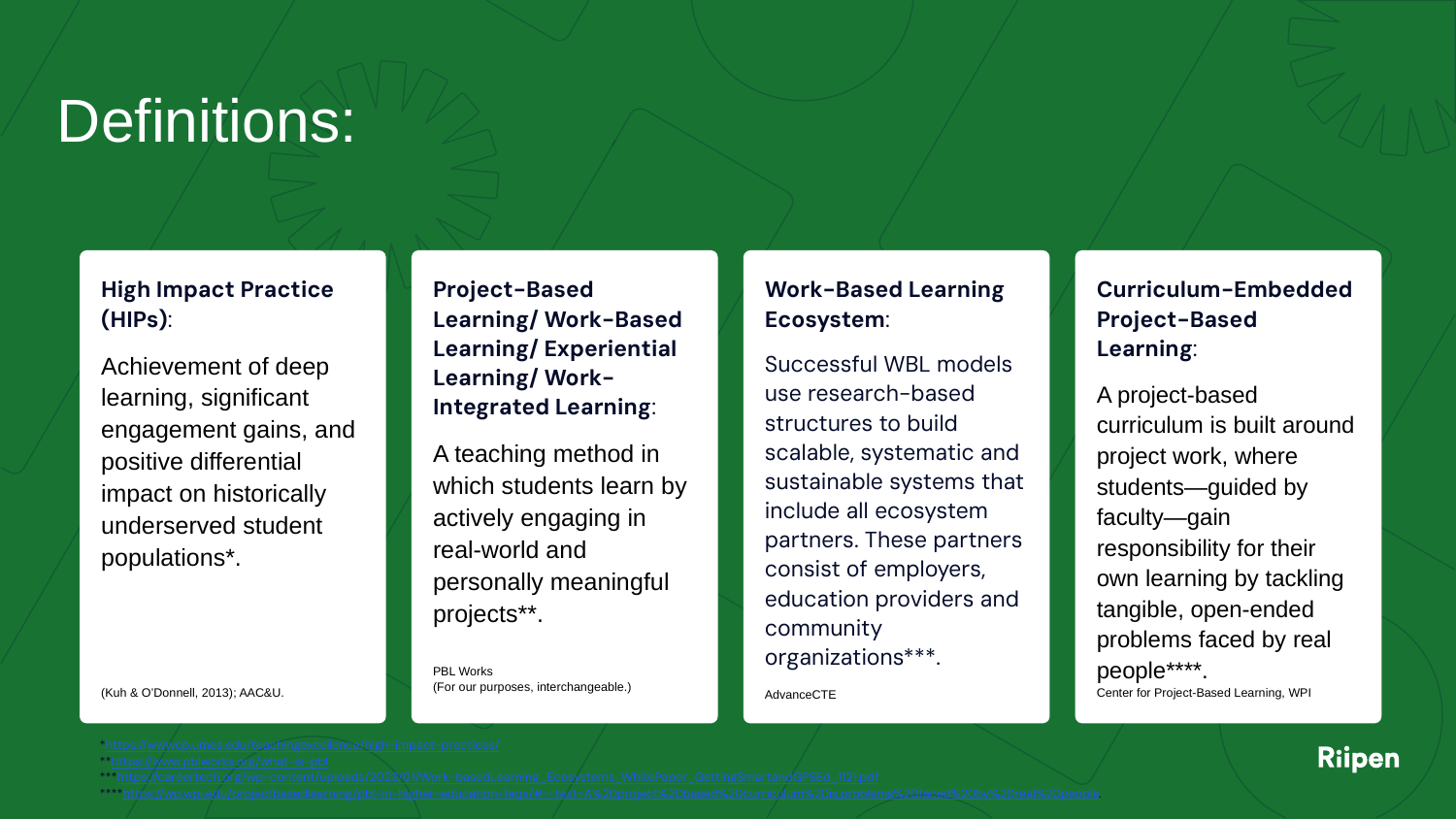

# Definitions:
High Impact Practice (HIPs):
Achievement of deep learning, significant engagement gains, and positive differential impact on historically underserved student populations*.

(Kuh & O’Donnell, 2013); AAC&U.
Project-Based Learning/ Work-Based Learning/ Experiential Learning/ Work- Integrated Learning:
A teaching method in which students learn by actively engaging in real-world and personally meaningful projects**.

PBL Works
(For our purposes, interchangeable.)
Work-Based Learning Ecosystem:
Successful WBL models use research-based structures to build scalable, systematic and sustainable systems that include all ecosystem partners. These partners consist of employers, education providers and community organizations***.
AdvanceCTE
Curriculum-Embedded Project-Based Learning:
A project-based curriculum is built around project work, where students—guided by faculty—gain responsibility for their own learning by tackling tangible, open-ended problems faced by real people****.
Center for Project-Based Learning, WPI
*https://wwwcp.umes.edu/teachingexcellence/high-impact-practices/
**https://www.pblworks.org/what-is-pbl
***https://careertech.org/wp-content/uploads/2023/01/Work-basedLearning_Ecosystems_WhitePaper_GettingSmartandGPSEd_1121.pdf
****https://wp.wpi.edu/projectbasedlearning/pbl-in-higher-education-faqs/#:~:text=A%20project%2Dbased%20curriculum%20is,problems%20faced%20by%20real%20people.